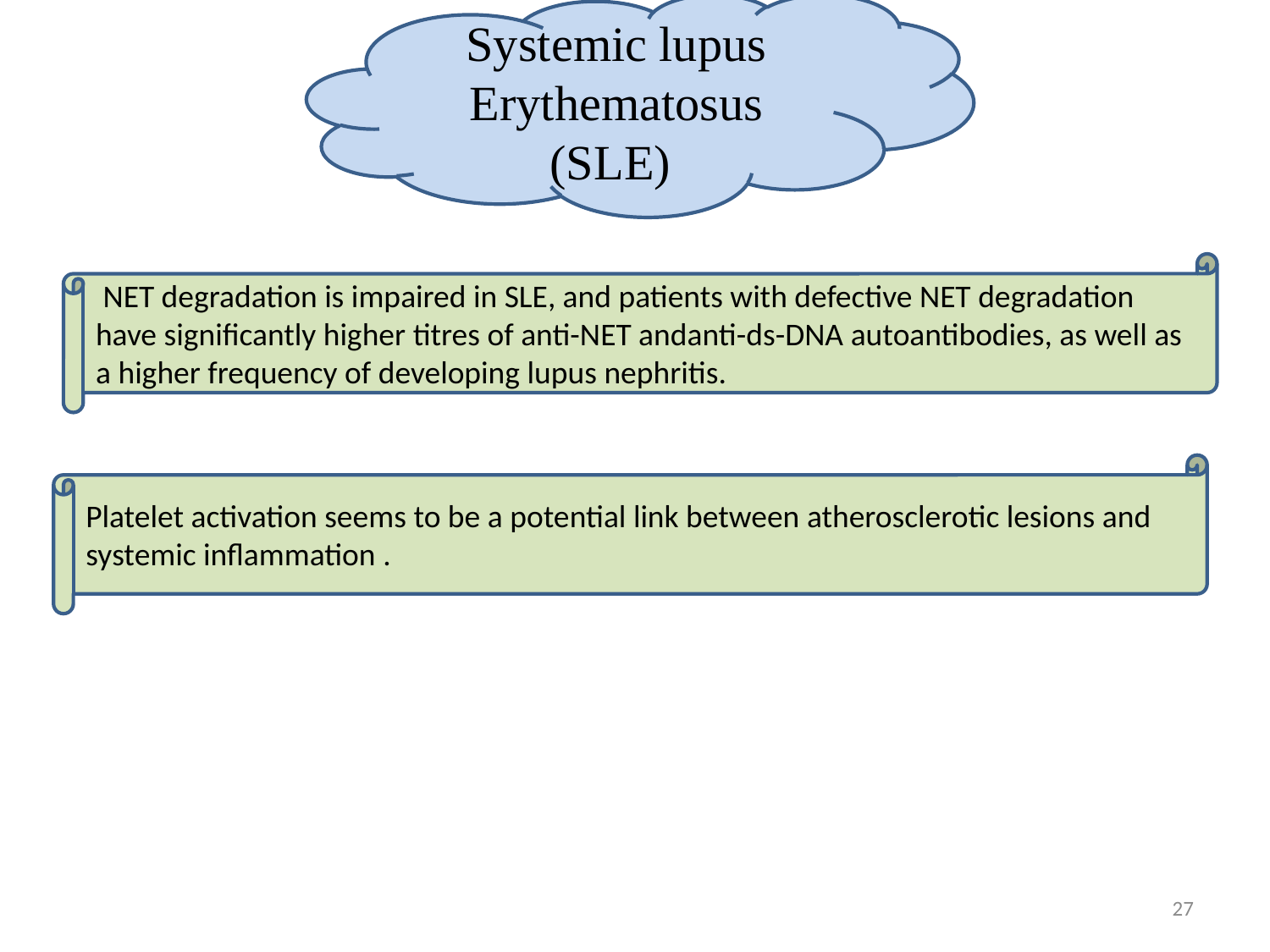

Systemic lupus Erythematosus (SLE)
 NET degradation is impaired in SLE, and patients with defective NET degradation have significantly higher titres of anti-NET andanti-ds-DNA autoantibodies, as well as a higher frequency of developing lupus nephritis.
Platelet activation seems to be a potential link between atherosclerotic lesions and systemic inflammation .
27